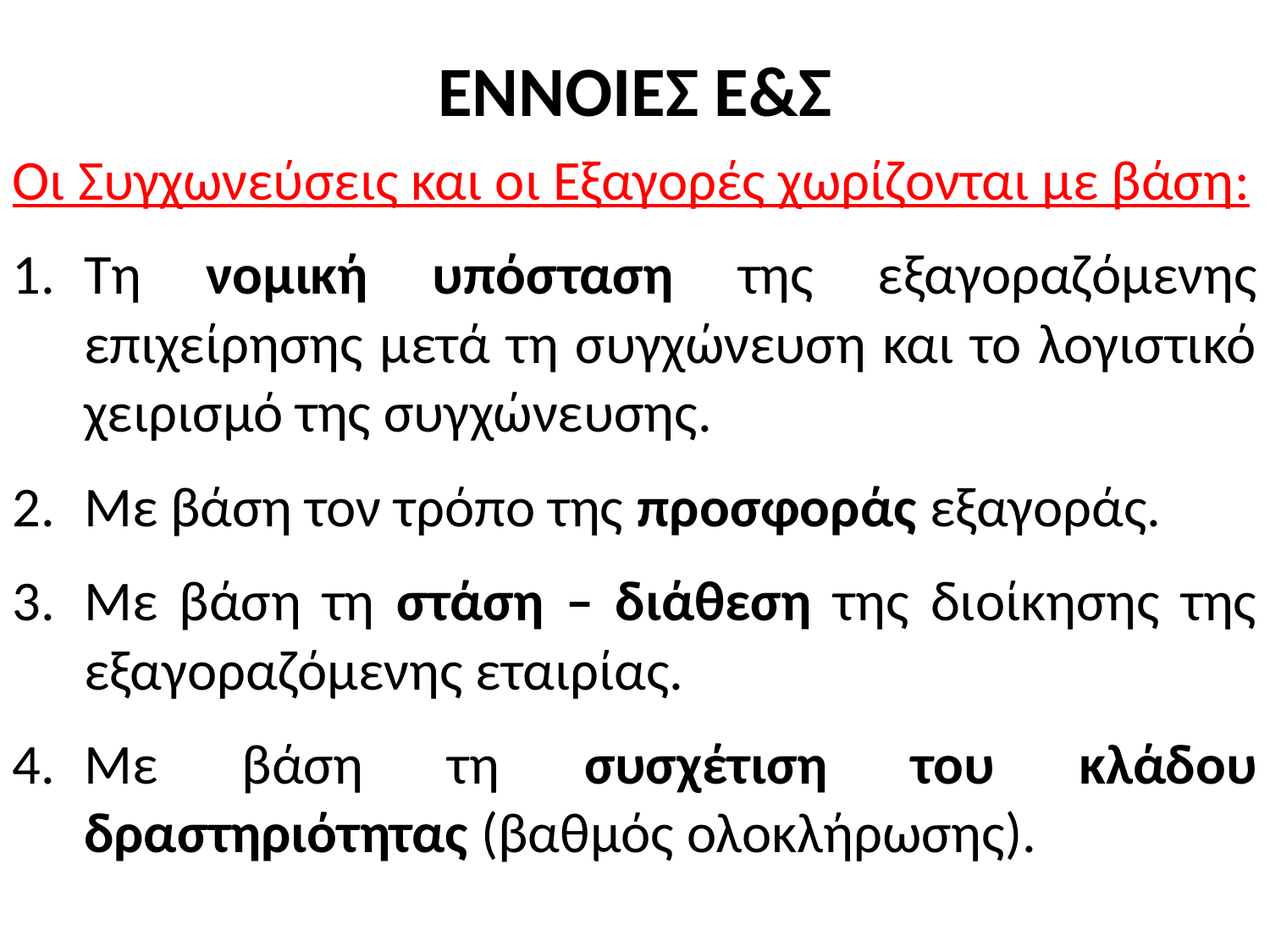

# ΕΝΝΟΙΕΣ Ε&Σ
Οι Συγχωνεύσεις και οι Εξαγορές χωρίζονται με βάση:
Τη νομική υπόσταση της εξαγοραζόμενης επιχείρησης μετά τη συγχώνευση και το λογιστικό χειρισμό της συγχώνευσης.
Με βάση τον τρόπο της προσφοράς εξαγοράς.
Με βάση τη στάση – διάθεση της διοίκησης της εξαγοραζόμενης εταιρίας.
Με βάση τη συσχέτιση του κλάδου δραστηριότητας (βαθμός ολοκλήρωσης).